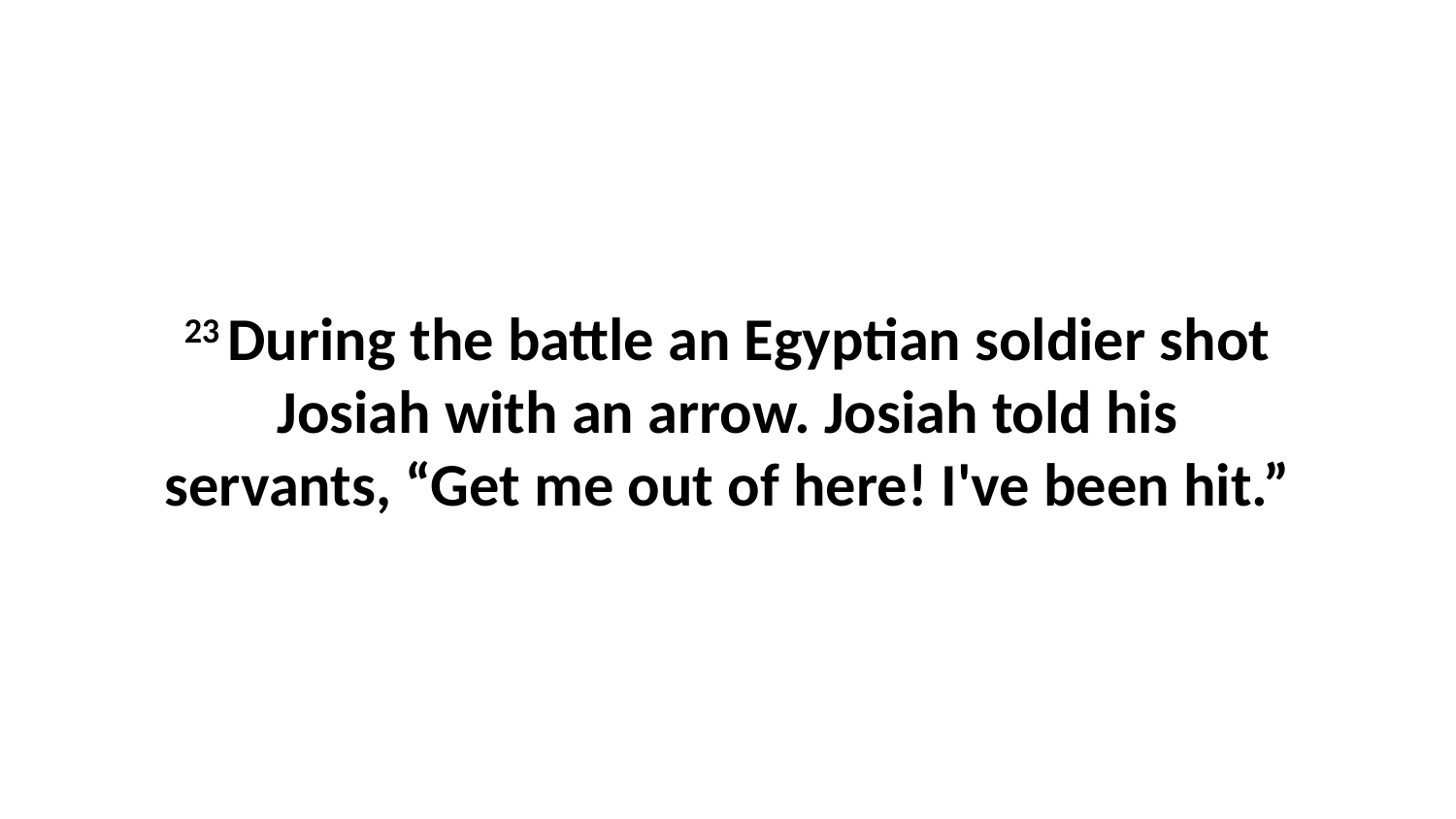

23 During the battle an Egyptian soldier shot Josiah with an arrow. Josiah told his servants, “Get me out of here! I've been hit.”